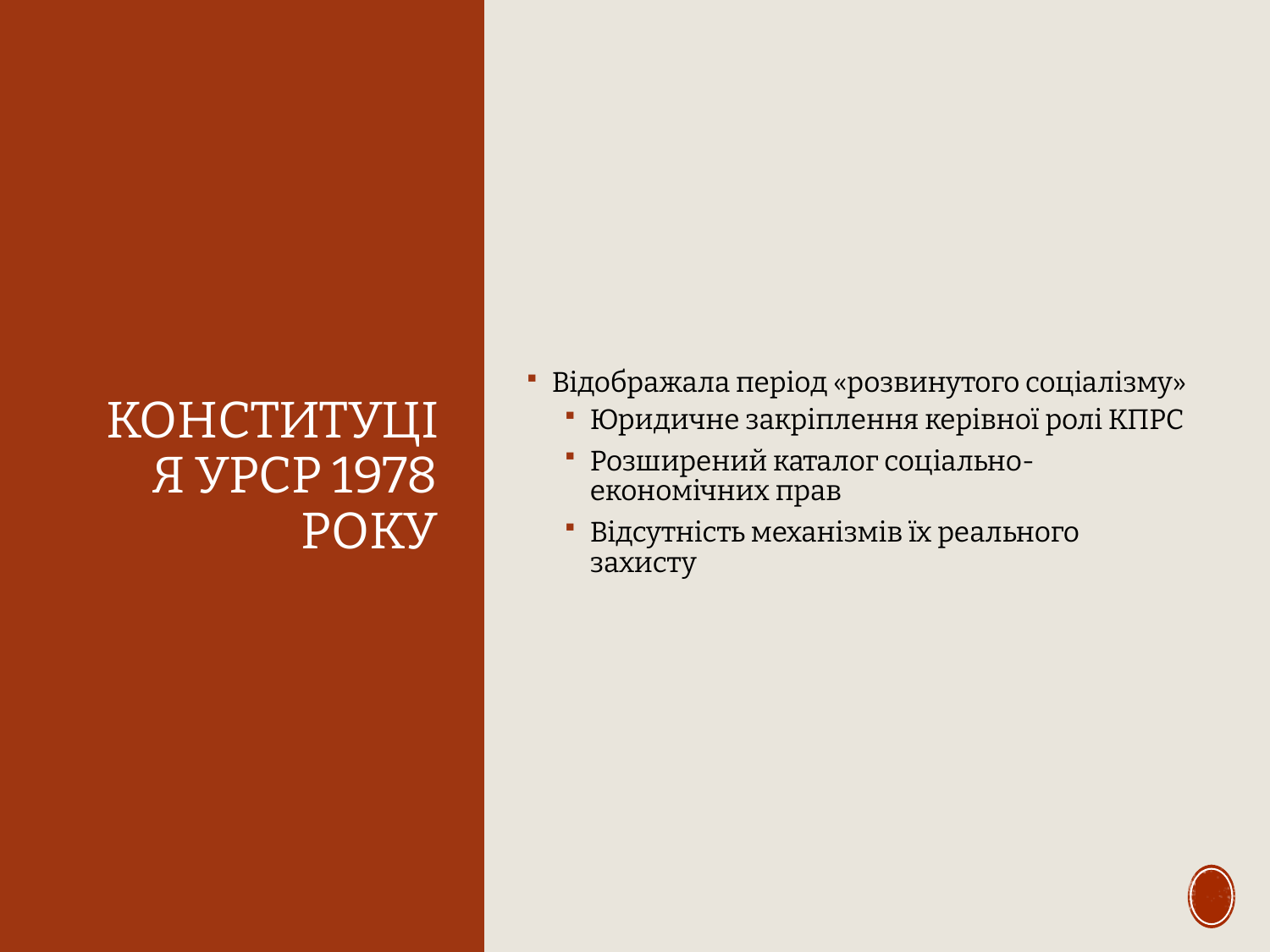

# Конституція УРСР 1978 року
Відображала період «розвинутого соціалізму»
Юридичне закріплення керівної ролі КПРС
Розширений каталог соціально-економічних прав
Відсутність механізмів їх реального захисту